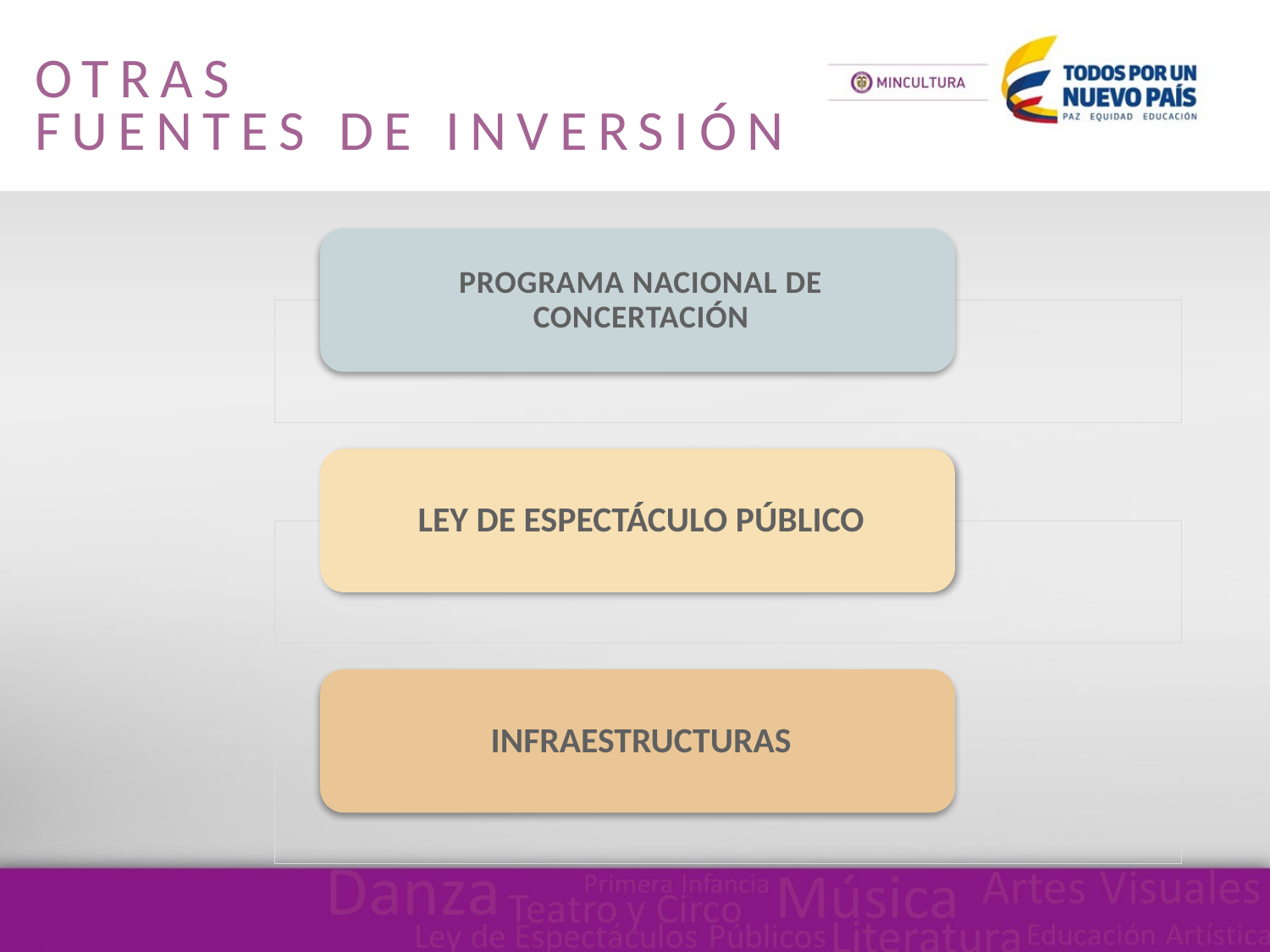

OTRAS
FUENTES DE INVERSIÓN
PROGRAMA NACIONAL DE CONCERTACIÓN
LEY DE ESPECTÁCULO PÚBLICO
INFRAESTRUCTURAS